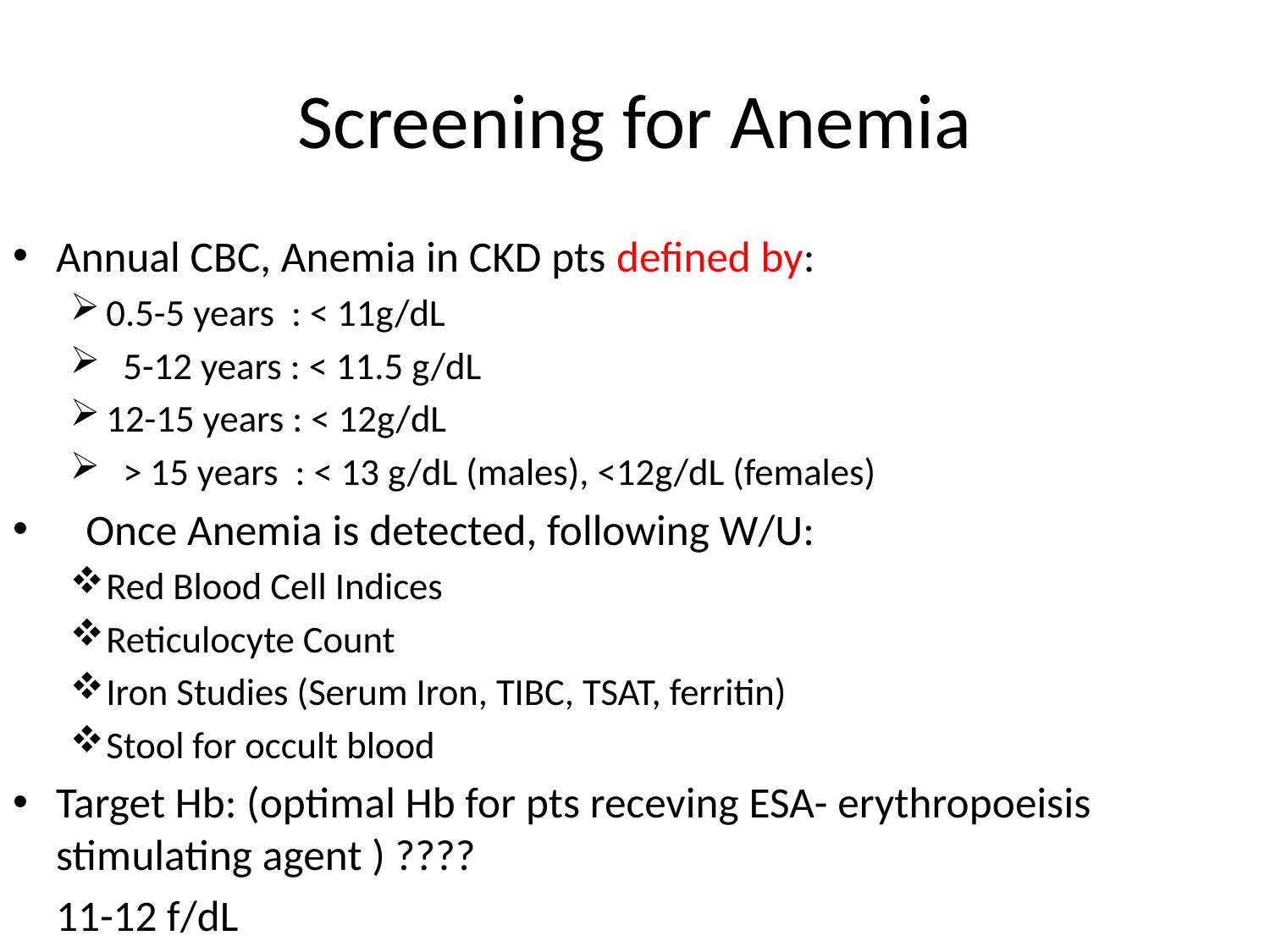

# Screening for Anemia
Annual CBC, Anemia in CKD pts defined by:
0.5-5 years  : < 11g/dL
  5-12 years : < 11.5 g/dL
12-15 years : < 12g/dL
  > 15 years  : < 13 g/dL (males), <12g/dL (females)
   Once Anemia is detected, following W/U:
Red Blood Cell Indices
Reticulocyte Count
Iron Studies (Serum Iron, TIBC, TSAT, ferritin)
Stool for occult blood
Target Hb: (optimal Hb for pts receving ESA- erythropoeisis stimulating agent ) ????
	11-12 f/dL